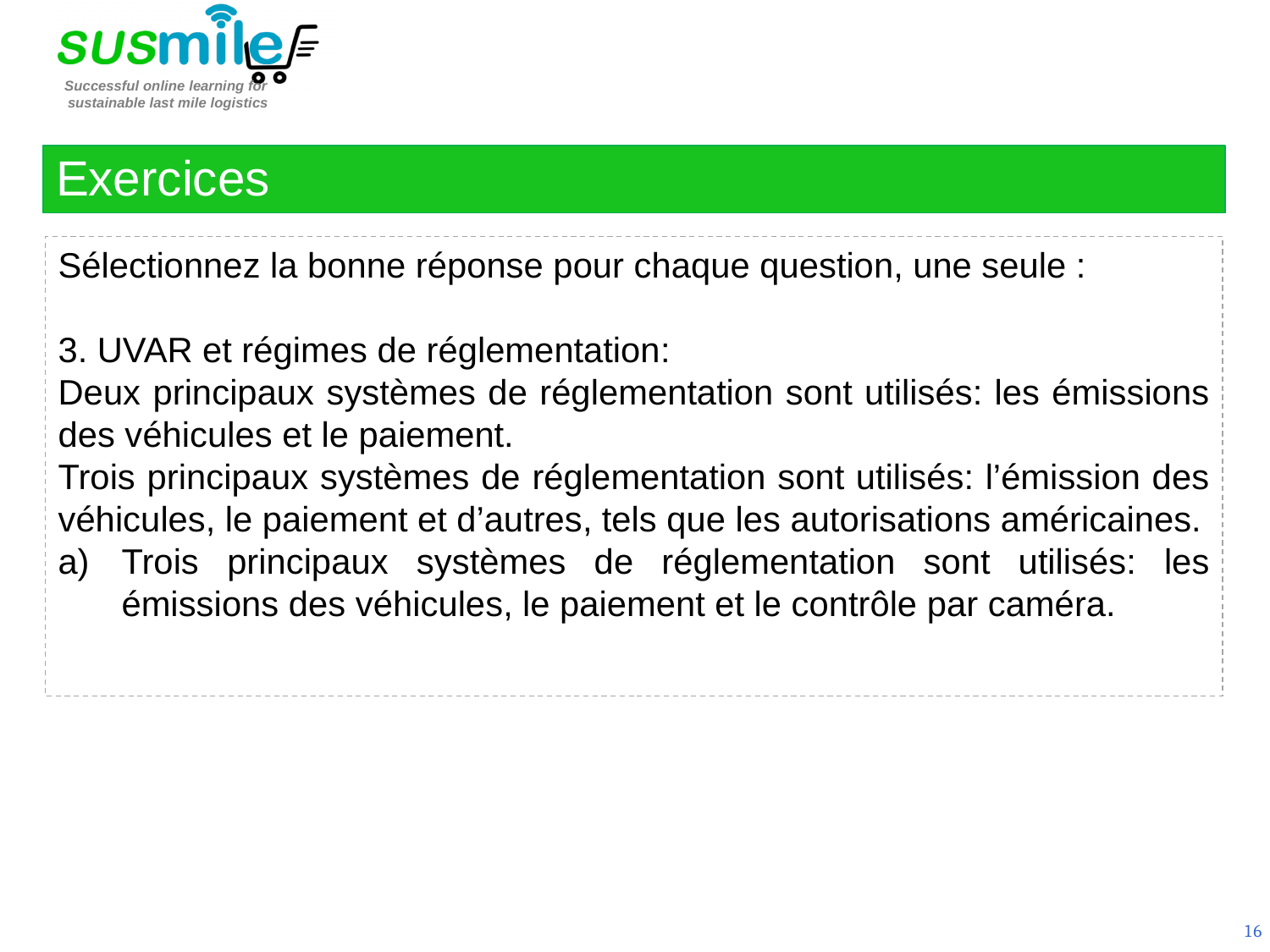

Exercices
Sélectionnez la bonne réponse pour chaque question, une seule :

3. UVAR et régimes de réglementation:
Deux principaux systèmes de réglementation sont utilisés: les émissions des véhicules et le paiement.
Trois principaux systèmes de réglementation sont utilisés: l’émission des véhicules, le paiement et d’autres, tels que les autorisations américaines.
Trois principaux systèmes de réglementation sont utilisés: les émissions des véhicules, le paiement et le contrôle par caméra.

16